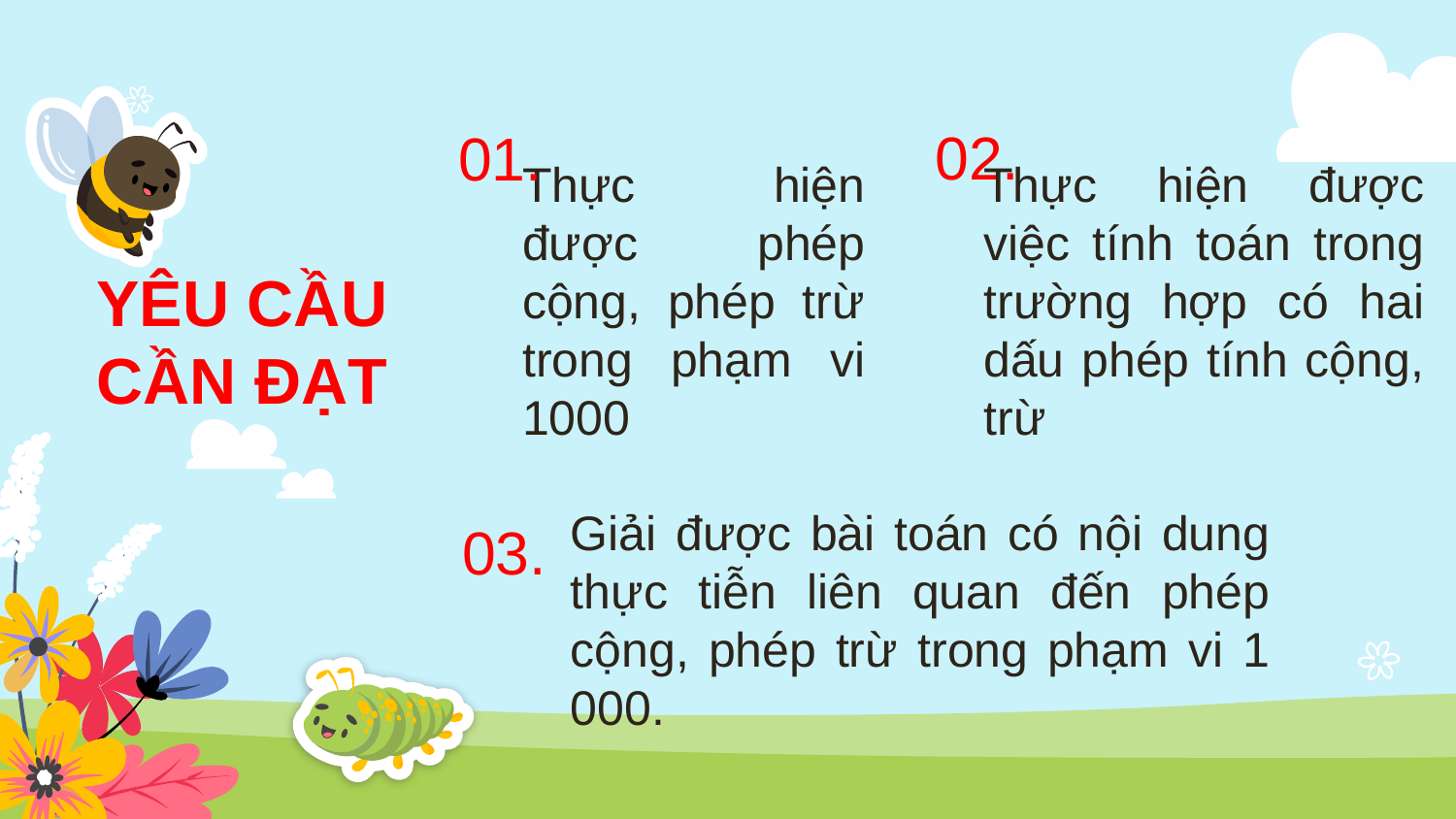

02.
01.
YÊU CẦU CẦN ĐẠT
# Thực hiện được phép cộng, phép trừ trong phạm vi 1000
Thực hiện được việc tính toán trong trường hợp có hai dấu phép tính cộng, trừ
03.
Giải được bài toán có nội dung thực tiễn liên quan đến phép cộng, phép trừ trong phạm vi 1 000.